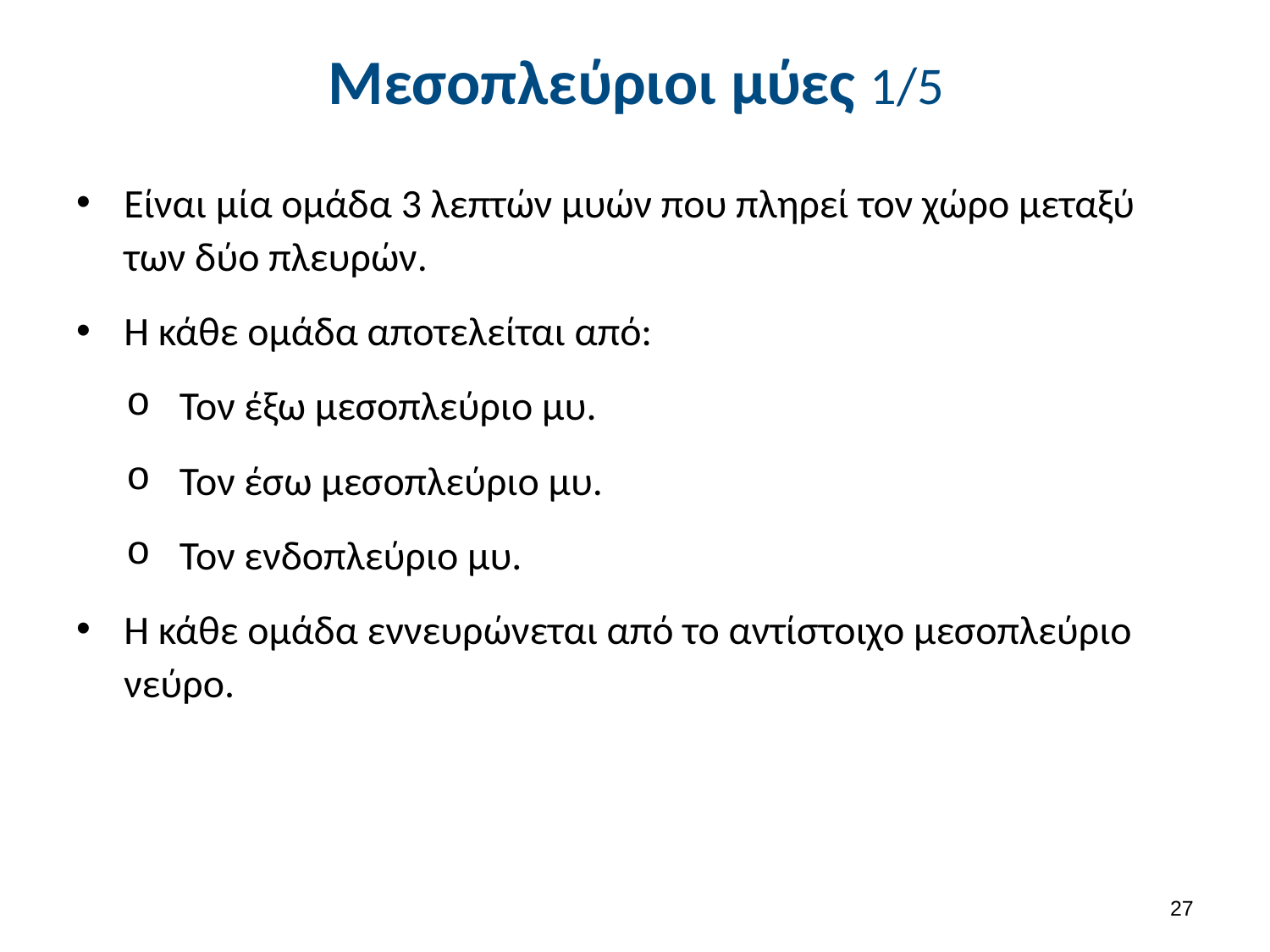

# Μεσοπλεύριοι μύες 1/5
Είναι μία ομάδα 3 λεπτών μυών που πληρεί τον χώρο μεταξύ των δύο πλευρών.
Η κάθε ομάδα αποτελείται από:
Τον έξω μεσοπλεύριο μυ.
Τον έσω μεσοπλεύριο μυ.
Τον ενδοπλεύριο μυ.
Η κάθε ομάδα εννευρώνεται από το αντίστοιχο μεσοπλεύριο νεύρο.
27